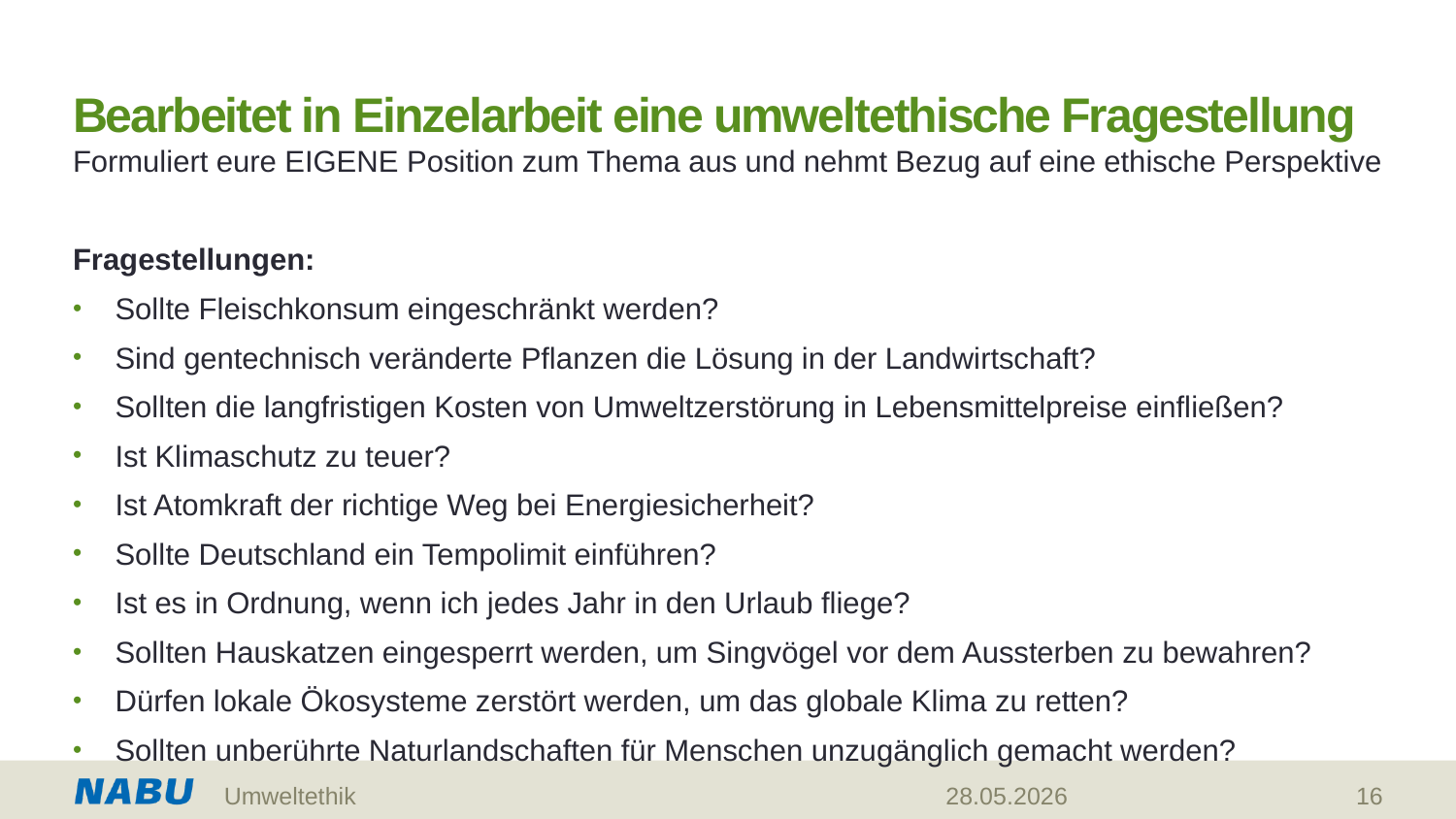

# Bearbeitet in Einzelarbeit eine umweltethische Fragestellung
Formuliert eure EIGENE Position zum Thema aus und nehmt Bezug auf eine ethische Perspektive

Fragestellungen:
Sollte Fleischkonsum eingeschränkt werden?
Sind gentechnisch veränderte Pflanzen die Lösung in der Landwirtschaft?
Sollten die langfristigen Kosten von Umweltzerstörung in Lebensmittelpreise einfließen?
Ist Klimaschutz zu teuer?
Ist Atomkraft der richtige Weg bei Energiesicherheit?
Sollte Deutschland ein Tempolimit einführen?
Ist es in Ordnung, wenn ich jedes Jahr in den Urlaub fliege?
Sollten Hauskatzen eingesperrt werden, um Singvögel vor dem Aussterben zu bewahren?
Dürfen lokale Ökosysteme zerstört werden, um das globale Klima zu retten?
Sollten unberührte Naturlandschaften für Menschen unzugänglich gemacht werden?
Umweltethik
28.05.2026
16